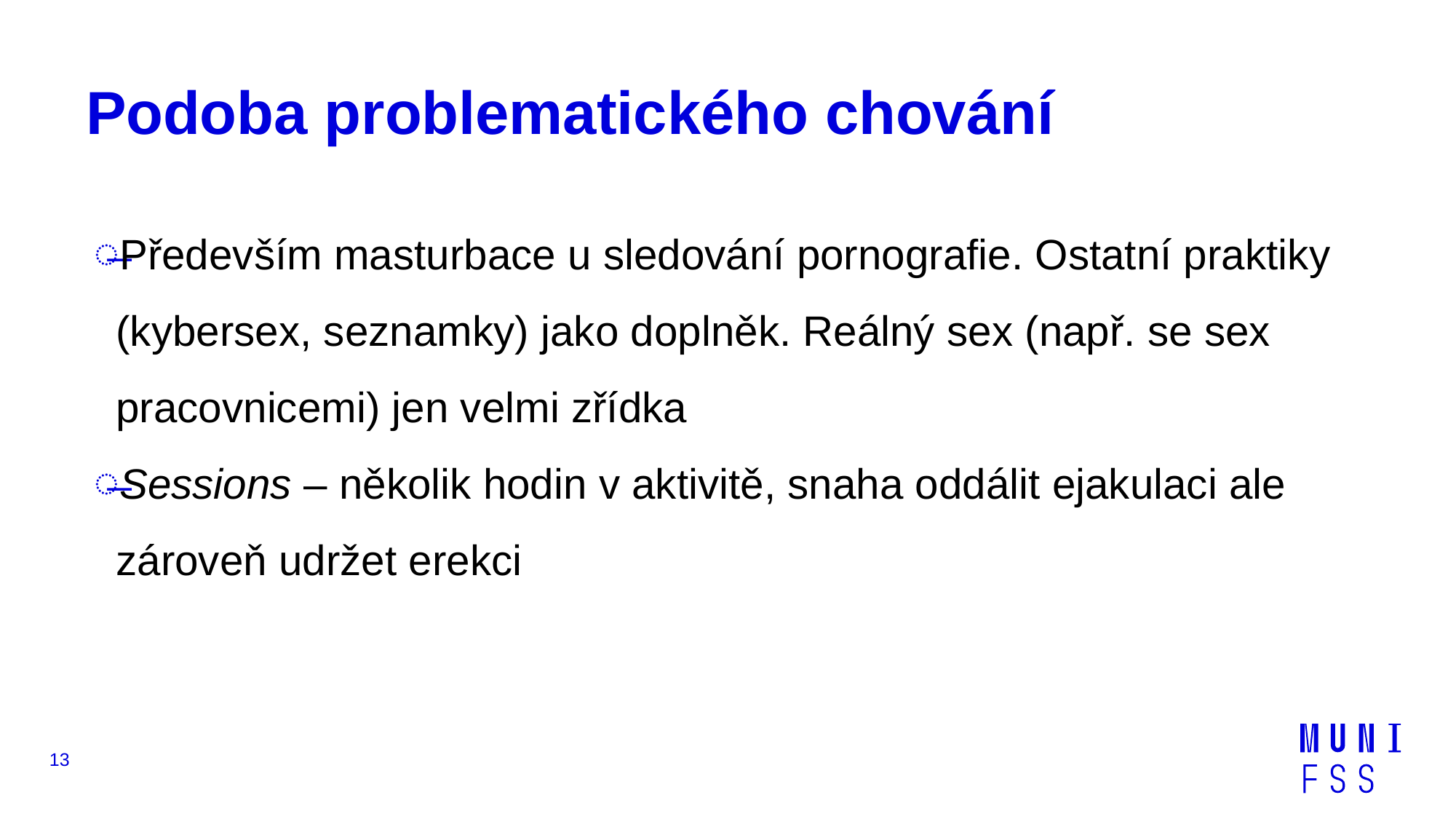

# Podoba problematického chování
Především masturbace u sledování pornografie. Ostatní praktiky (kybersex, seznamky) jako doplněk. Reálný sex (např. se sex pracovnicemi) jen velmi zřídka
Sessions – několik hodin v aktivitě, snaha oddálit ejakulaci ale zároveň udržet erekci

13